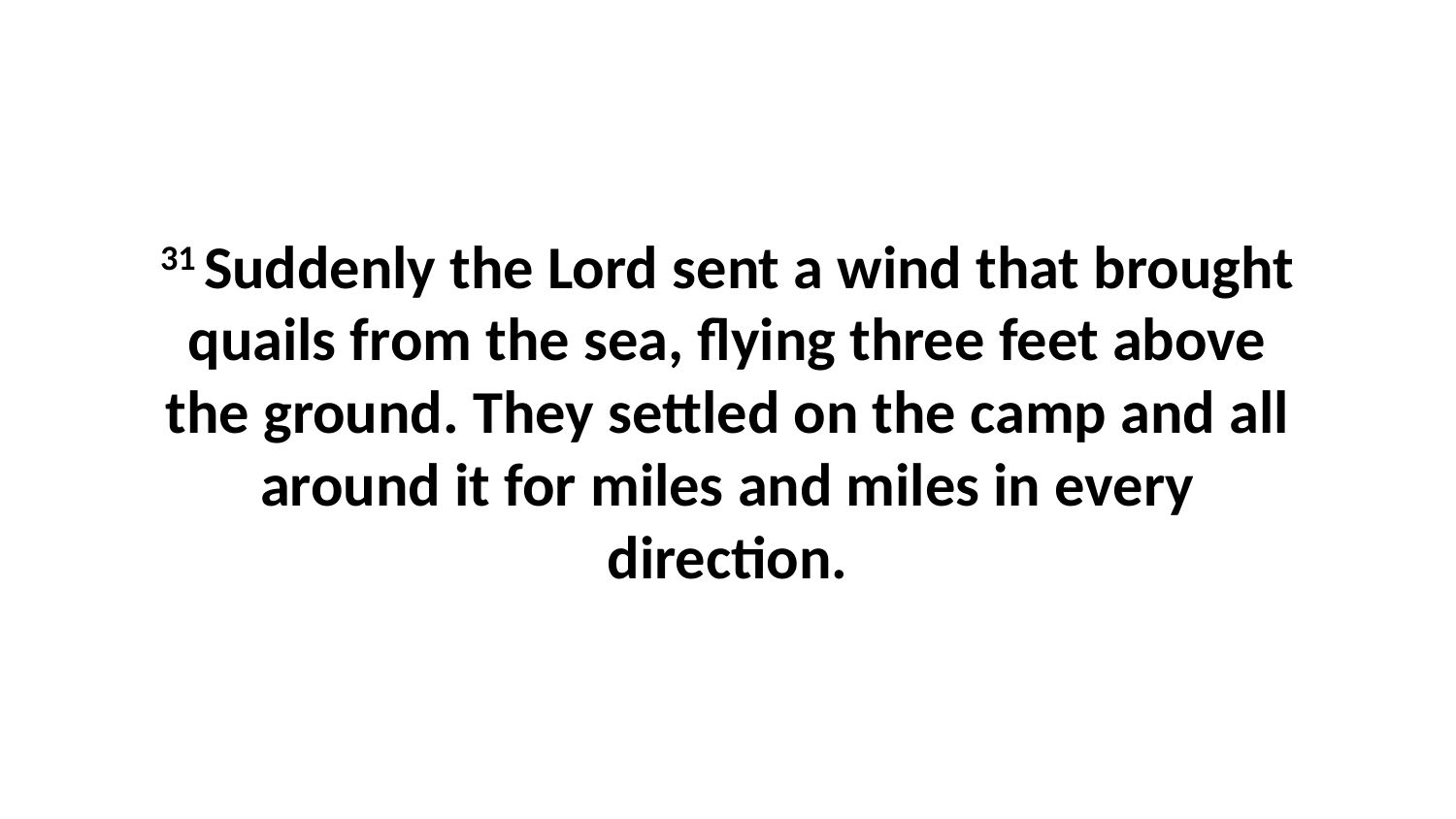

31 Suddenly the Lord sent a wind that brought quails from the sea, flying three feet above the ground. They settled on the camp and all around it for miles and miles in every direction.